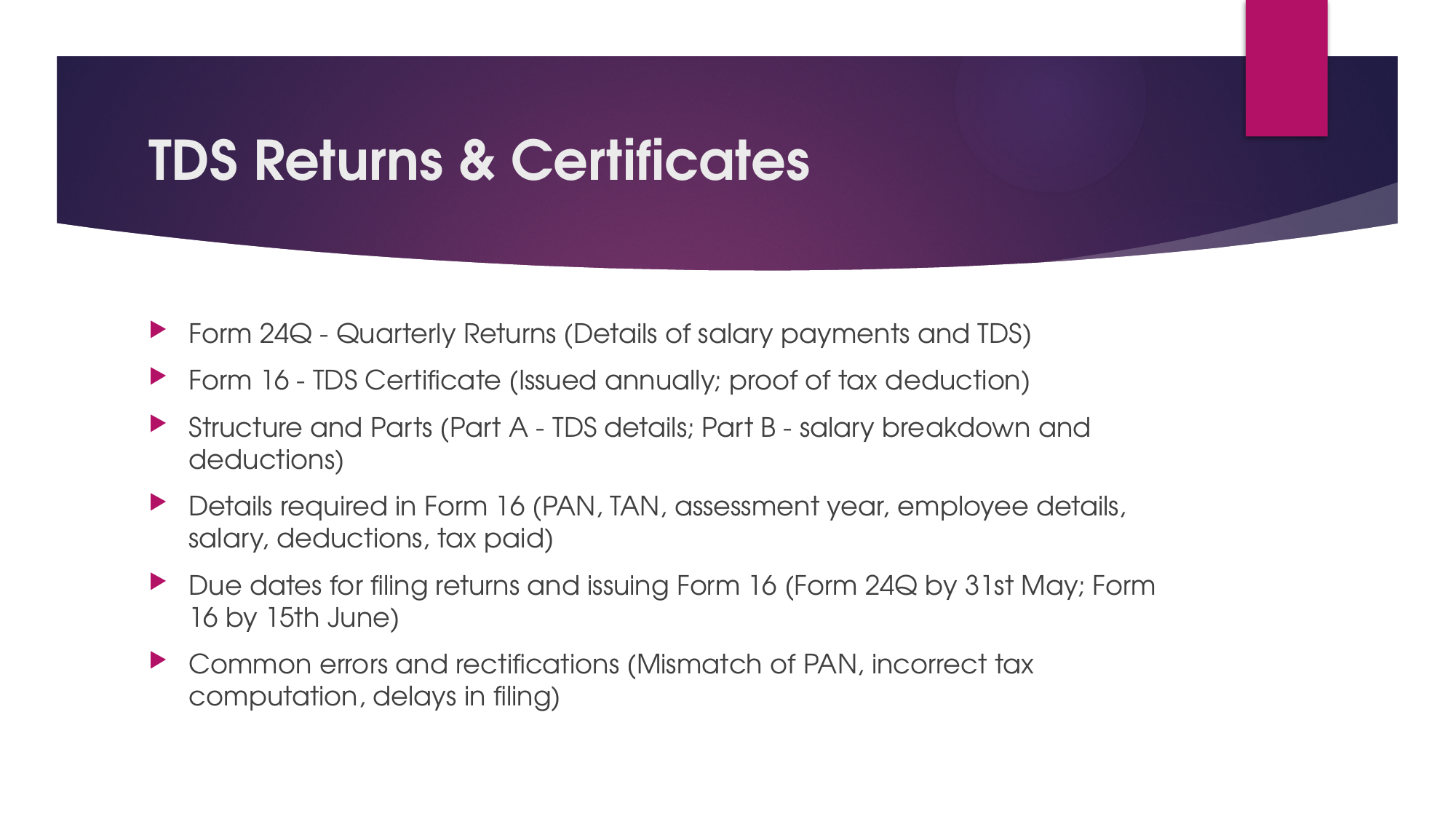

# TDS Returns & Certificates
Form 24Q - Quarterly Returns (Details of salary payments and TDS)
Form 16 - TDS Certificate (Issued annually; proof of tax deduction)
Structure and Parts (Part A - TDS details; Part B - salary breakdown and deductions)
Details required in Form 16 (PAN, TAN, assessment year, employee details, salary, deductions, tax paid)
Due dates for filing returns and issuing Form 16 (Form 24Q by 31st May; Form 16 by 15th June)
Common errors and rectifications (Mismatch of PAN, incorrect tax computation, delays in filing)